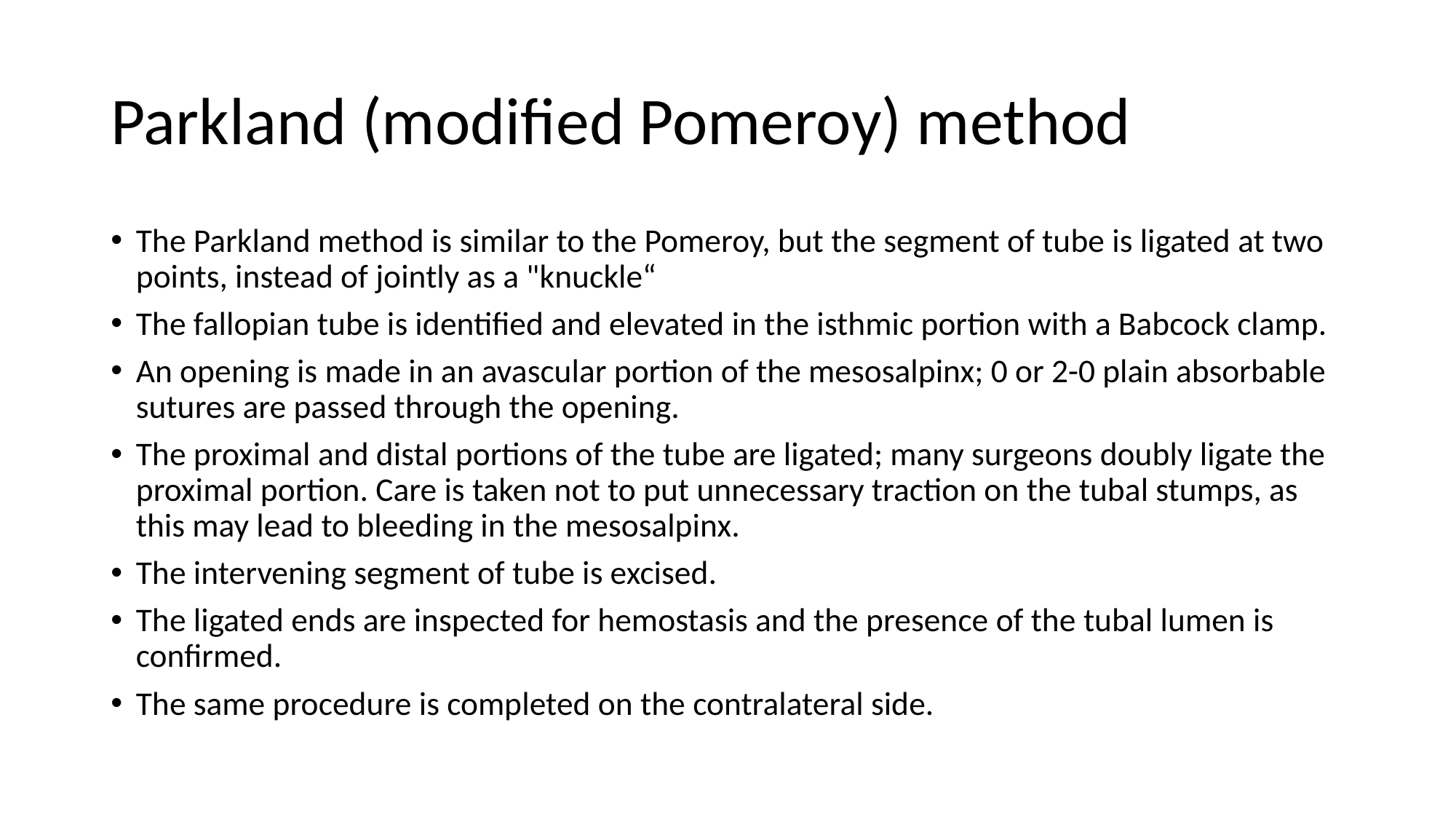

# Parkland (modified Pomeroy) method
The Parkland method is similar to the Pomeroy, but the segment of tube is ligated at two points, instead of jointly as a "knuckle“
The fallopian tube is identified and elevated in the isthmic portion with a Babcock clamp.
An opening is made in an avascular portion of the mesosalpinx; 0 or 2-0 plain absorbable sutures are passed through the opening.
The proximal and distal portions of the tube are ligated; many surgeons doubly ligate the proximal portion. Care is taken not to put unnecessary traction on the tubal stumps, as this may lead to bleeding in the mesosalpinx.
The intervening segment of tube is excised.
The ligated ends are inspected for hemostasis and the presence of the tubal lumen is confirmed.
The same procedure is completed on the contralateral side.